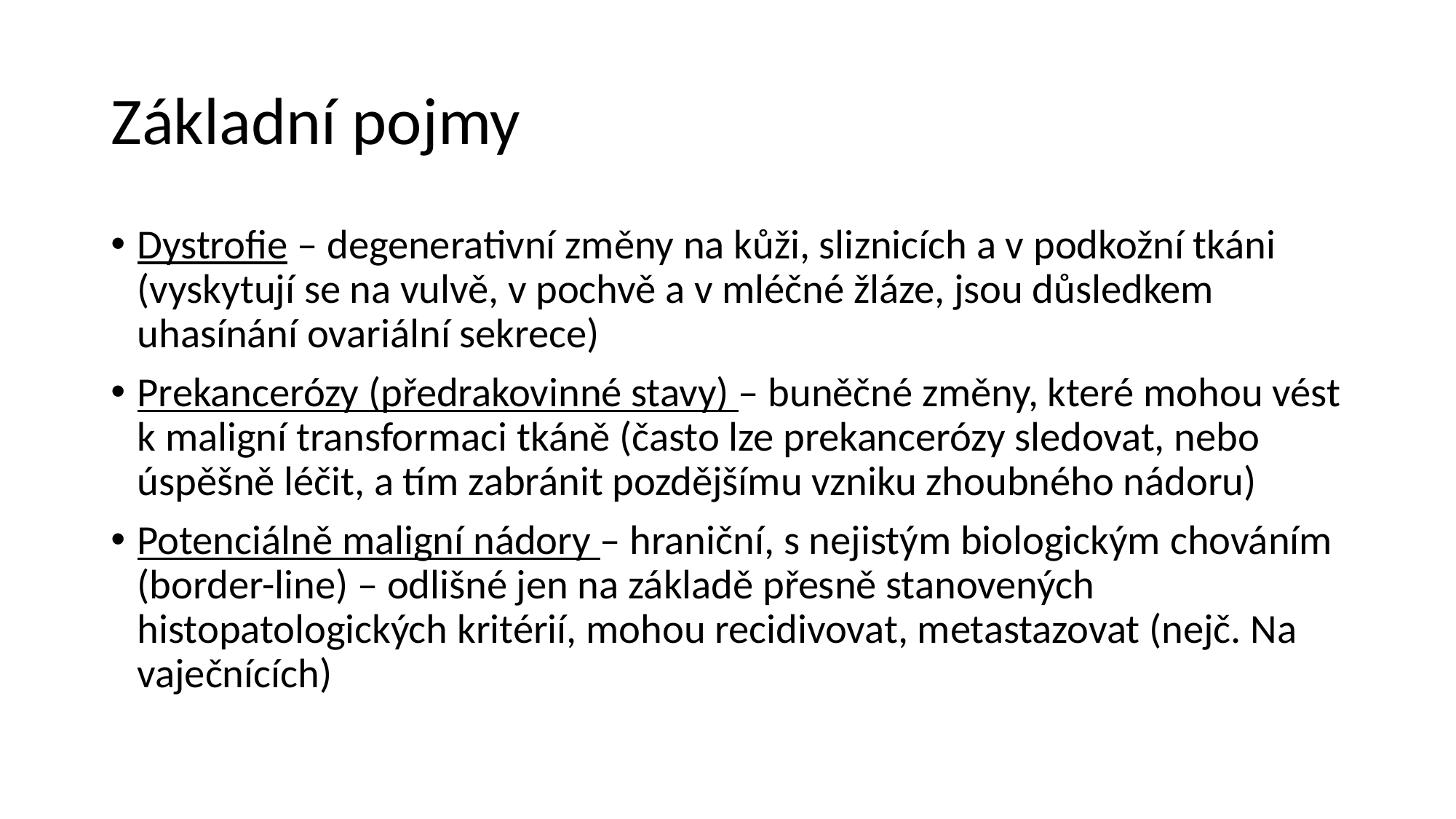

# Základní pojmy
Dystrofie – degenerativní změny na kůži, sliznicích a v podkožní tkáni (vyskytují se na vulvě, v pochvě a v mléčné žláze, jsou důsledkem uhasínání ovariální sekrece)
Prekancerózy (předrakovinné stavy) – buněčné změny, které mohou vést k maligní transformaci tkáně (často lze prekancerózy sledovat, nebo úspěšně léčit, a tím zabránit pozdějšímu vzniku zhoubného nádoru)
Potenciálně maligní nádory – hraniční, s nejistým biologickým chováním (border-line) – odlišné jen na základě přesně stanovených histopatologických kritérií, mohou recidivovat, metastazovat (nejč. Na vaječnících)